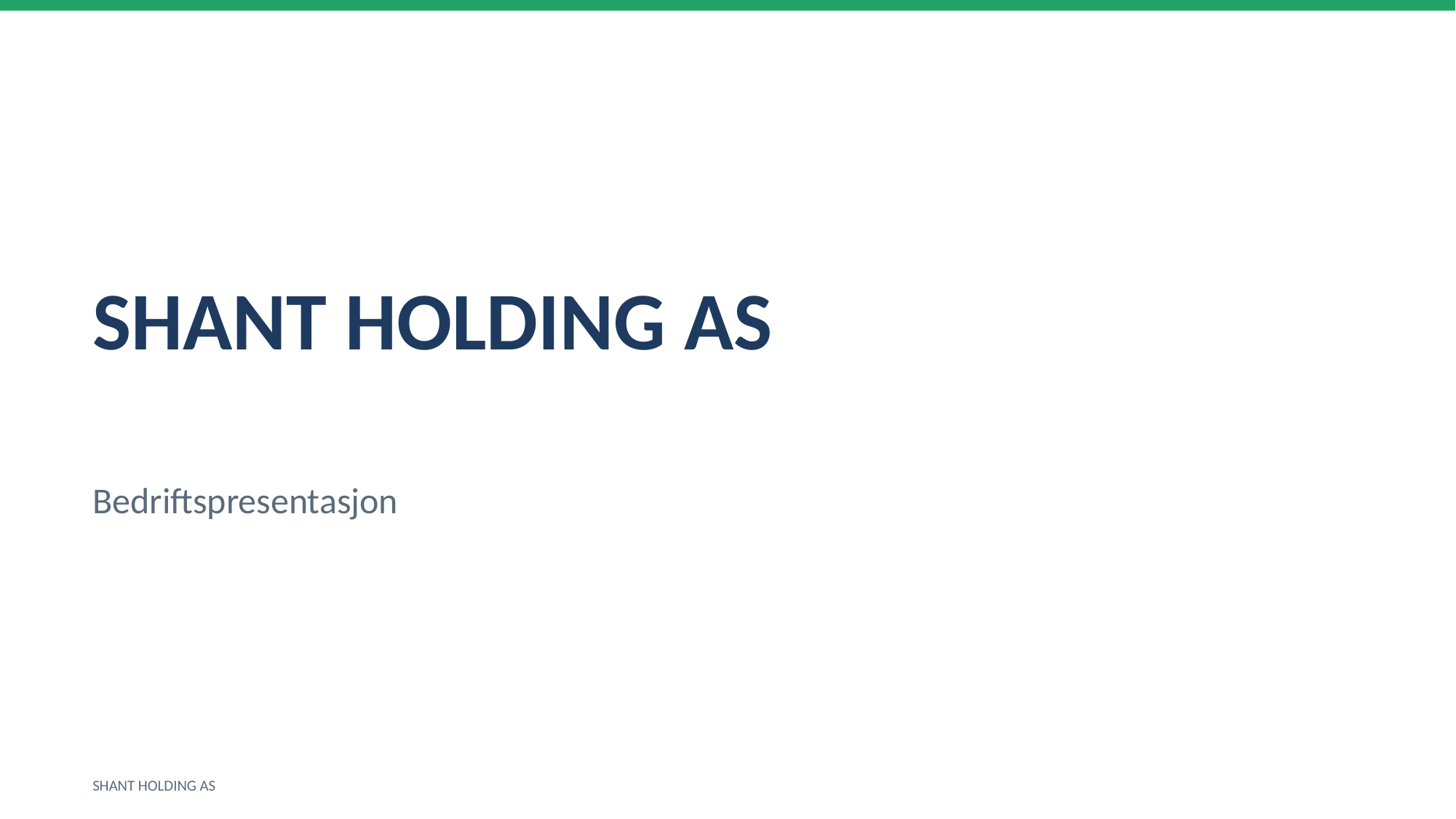

SHANT HOLDING AS
Bedriftspresentasjon
SHANT HOLDING AS